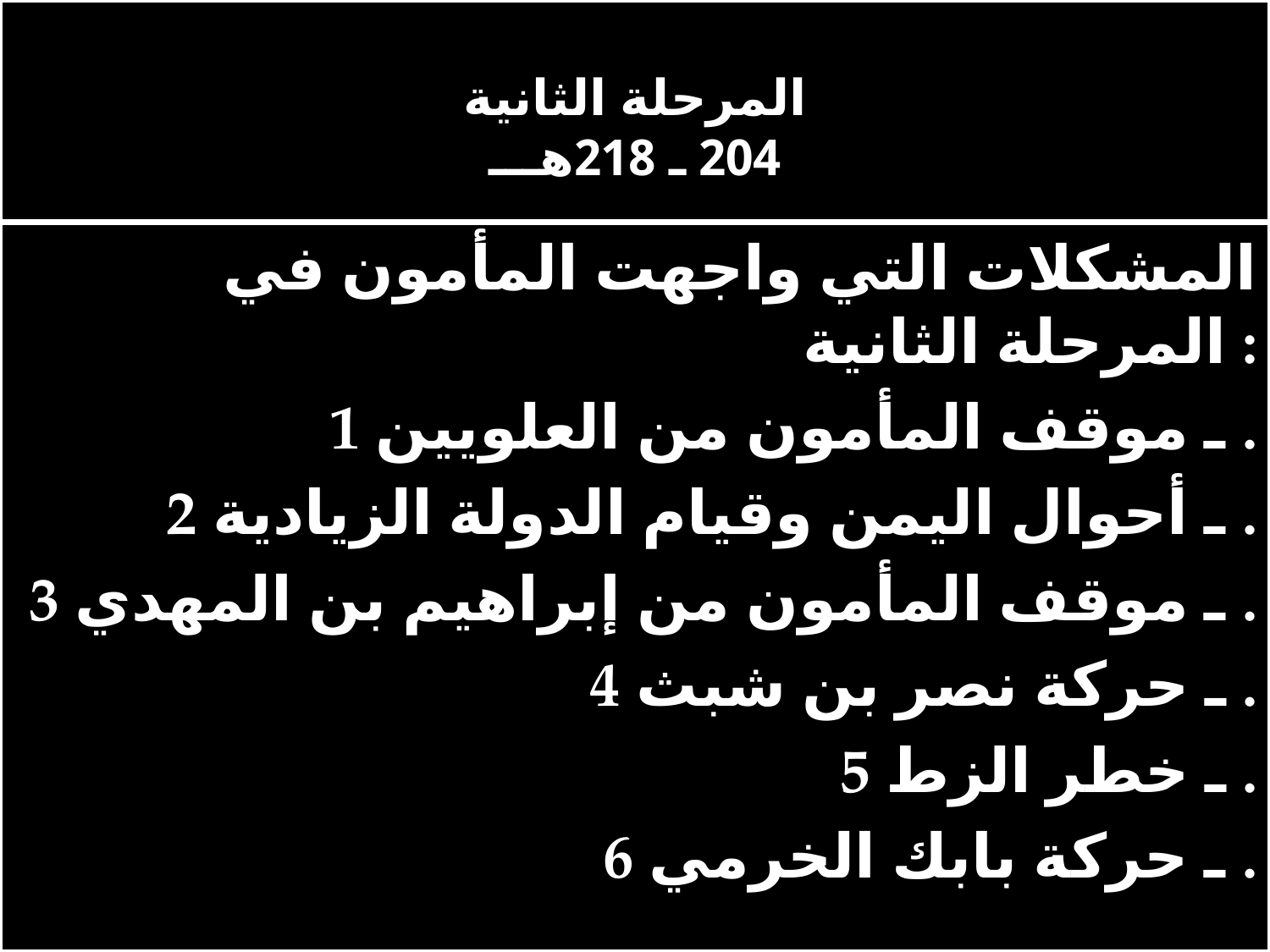

# المرحلة الثانية 204 ـ 218هـــ
المشكلات التي واجهت المأمون في المرحلة الثانية :
1 ـ موقف المأمون من العلويين .
2 ـ أحوال اليمن وقيام الدولة الزيادية .
3 ـ موقف المأمون من إبراهيم بن المهدي .
4 ـ حركة نصر بن شبث .
5 ـ خطر الزط .
6 ـ حركة بابك الخرمي .